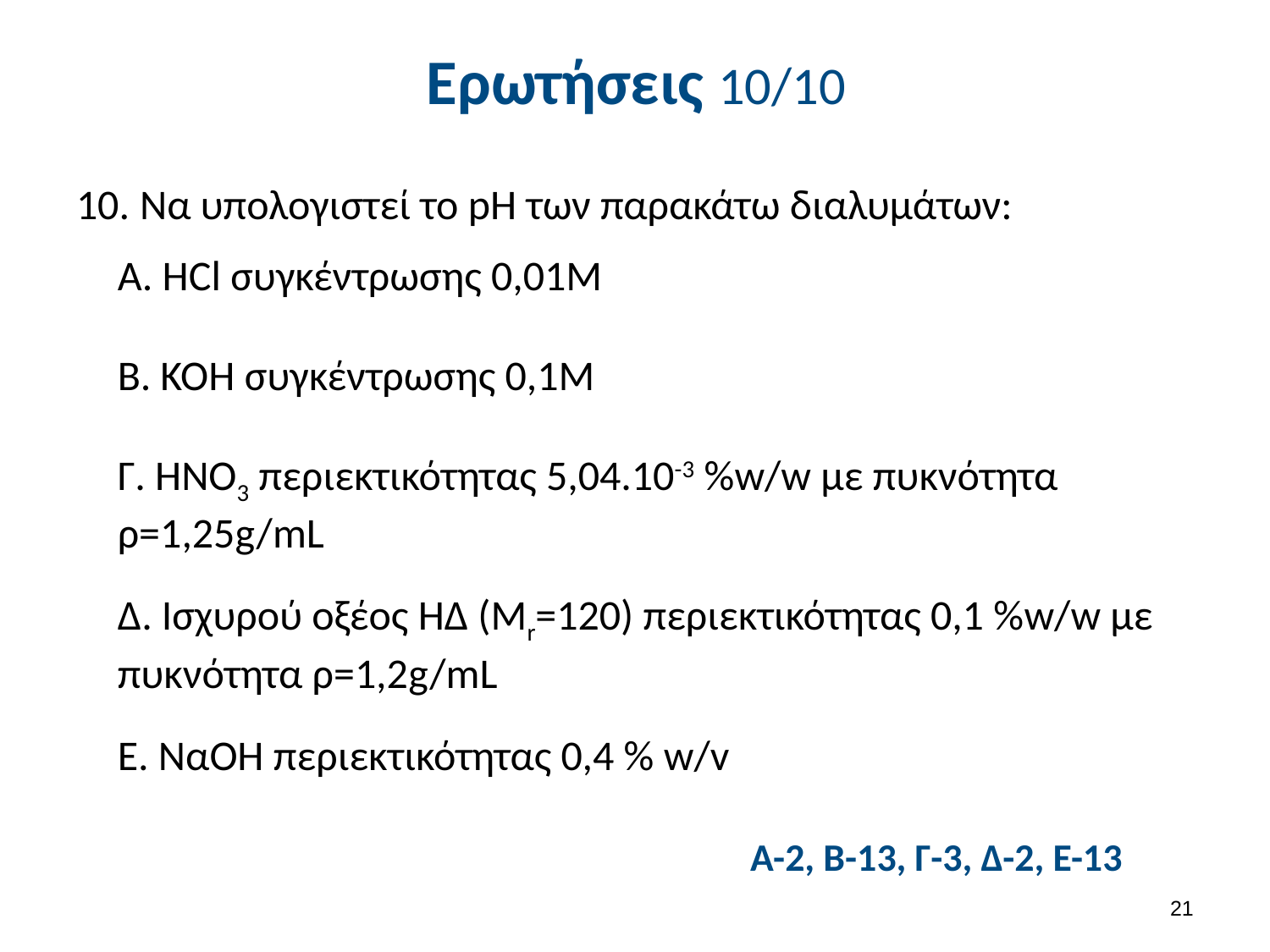

# Ερωτήσεις 10/10
Να υπολογιστεί το pH των παρακάτω διαλυμάτων:

Α. HCl συγκέντρωσης 0,01Μ
B. ΚΟΗ συγκέντρωσης 0,1Μ
Γ. HΝΟ3 περιεκτικότητας 5,04.10-3 %w/w με πυκνότητα ρ=1,25g/mL
Δ. Ισχυρού οξέος ΗΔ (Μr=120) περιεκτικότητας 0,1 %w/w με πυκνότητα ρ=1,2g/mL
Ε. ΝαΟΗ περιεκτικότητας 0,4 % w/v
A-2, B-13, Γ-3, Δ-2, Ε-13
21